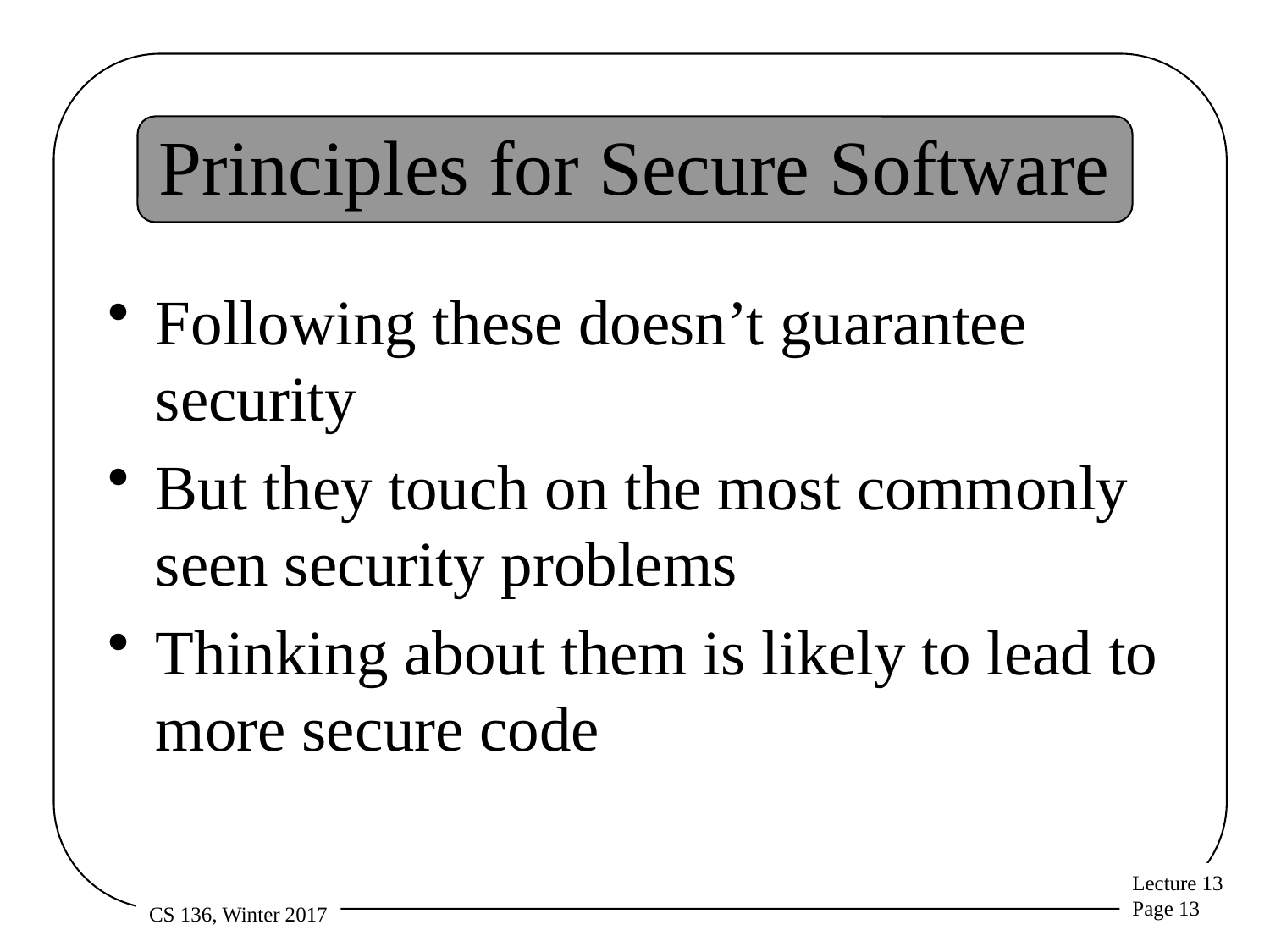

# Principles for Secure Software

Following these doesn’t guarantee security
But they touch on the most commonly seen security problems
Thinking about them is likely to lead to more secure code